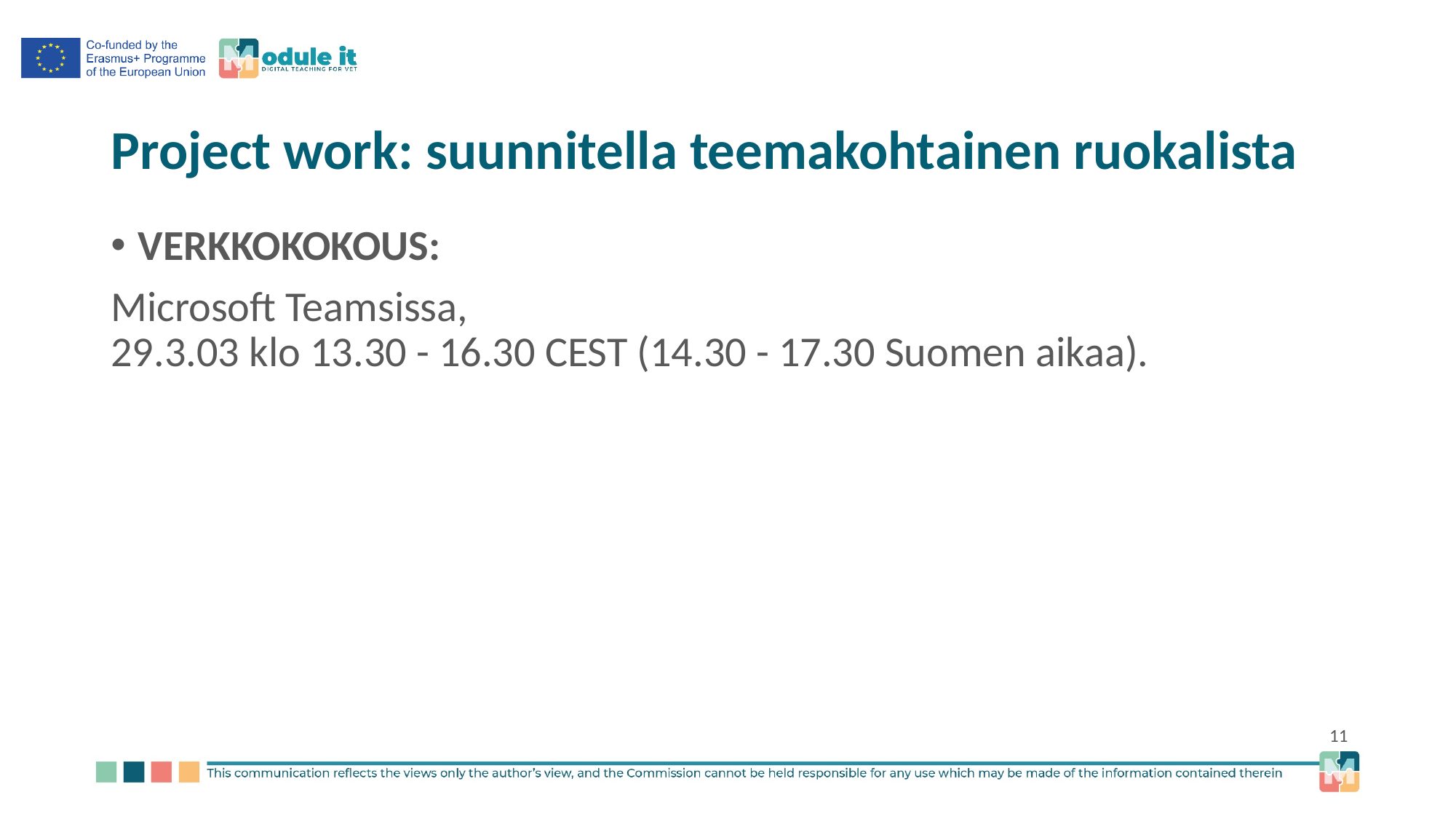

# Project work: suunnitella teemakohtainen ruokalista
VERKKOKOKOUS:
Microsoft Teamsissa,
29.3.03 klo 13.30 - 16.30 CEST (14.30 - 17.30 Suomen aikaa).